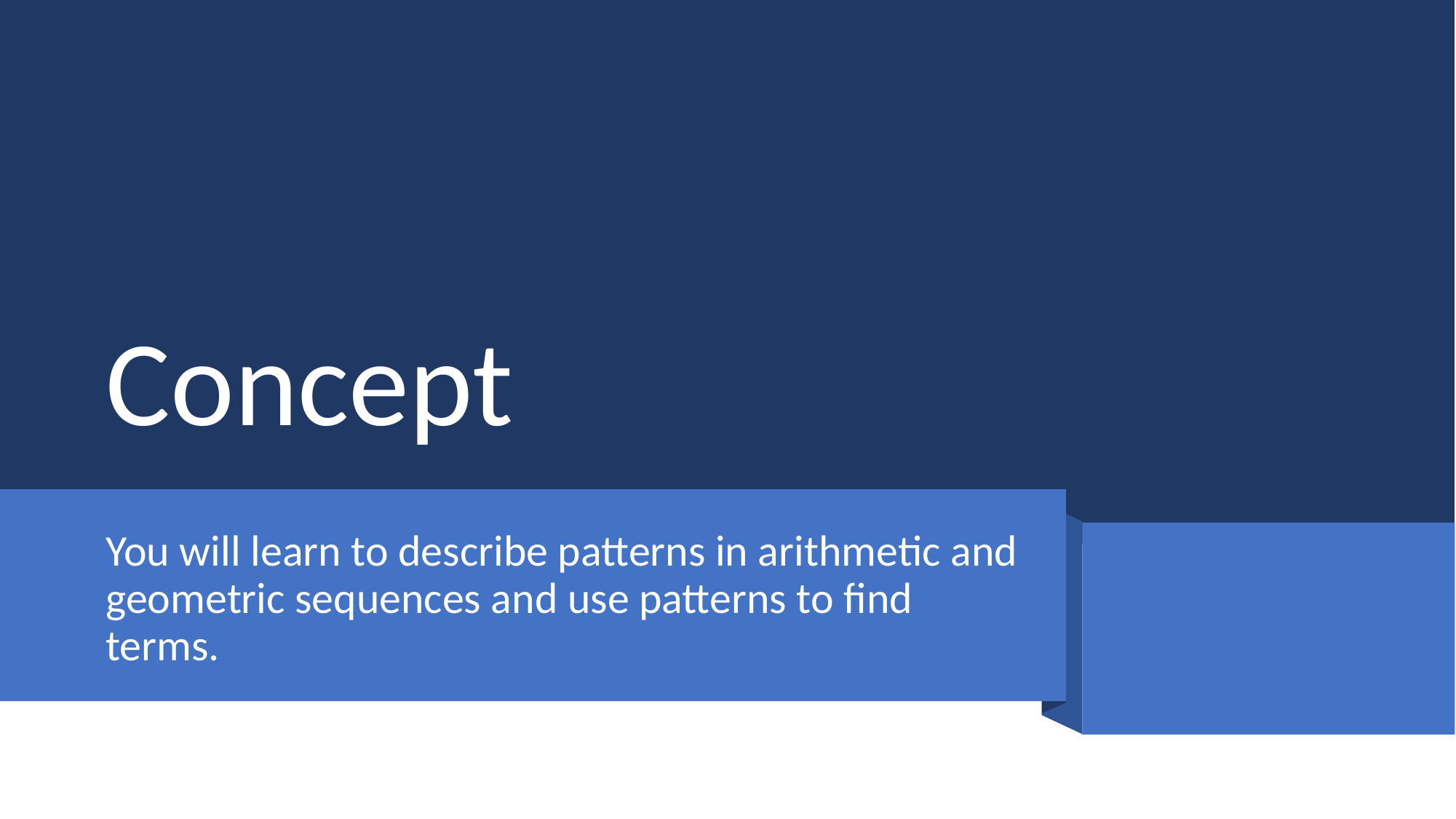

# Concept

You will learn to describe patterns in arithmetic and geometric sequences and use patterns to find terms.